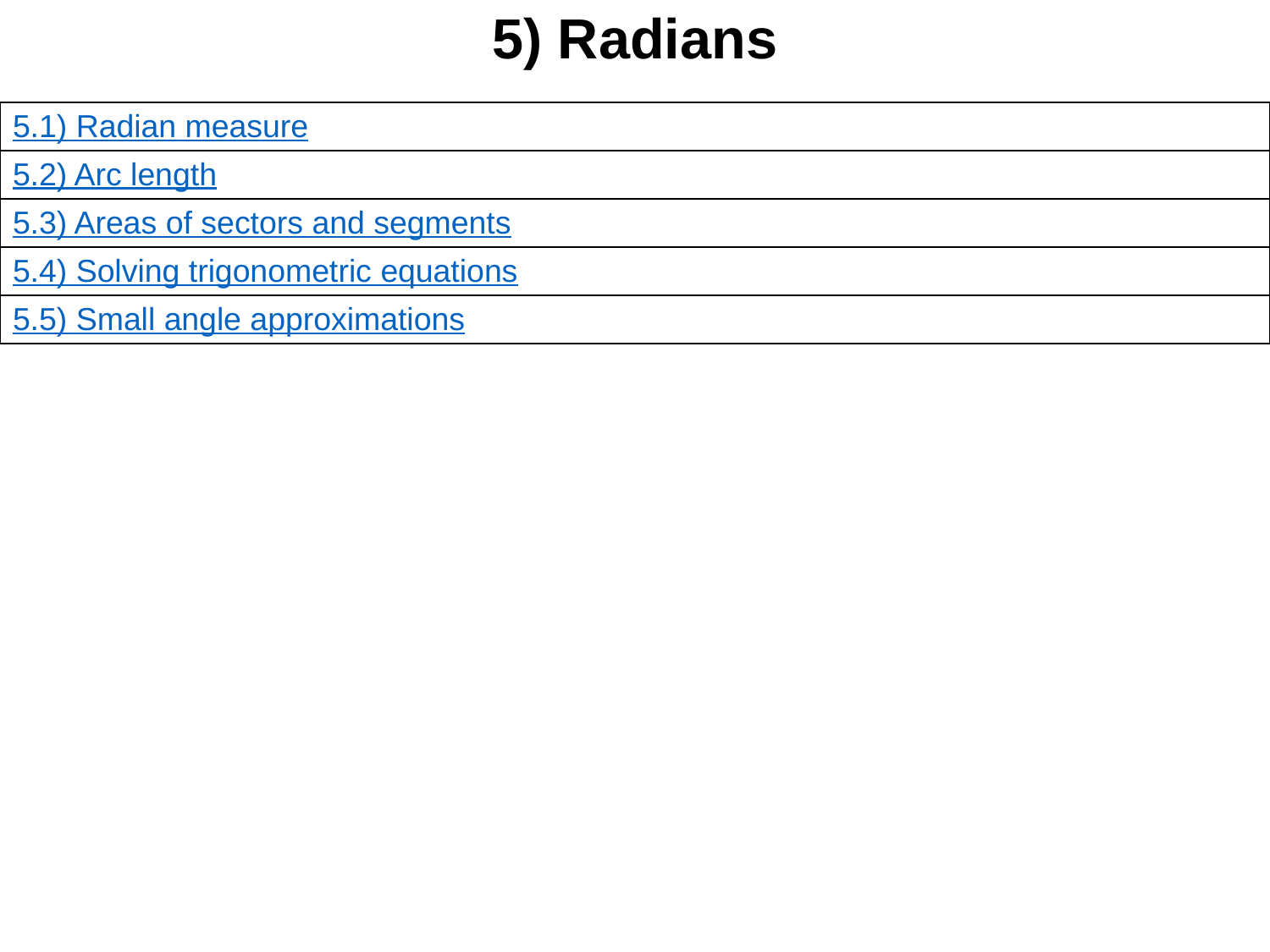

# 5) Radians
| 5.1) Radian measure |
| --- |
| 5.2) Arc length |
| 5.3) Areas of sectors and segments |
| 5.4) Solving trigonometric equations |
| 5.5) Small angle approximations |